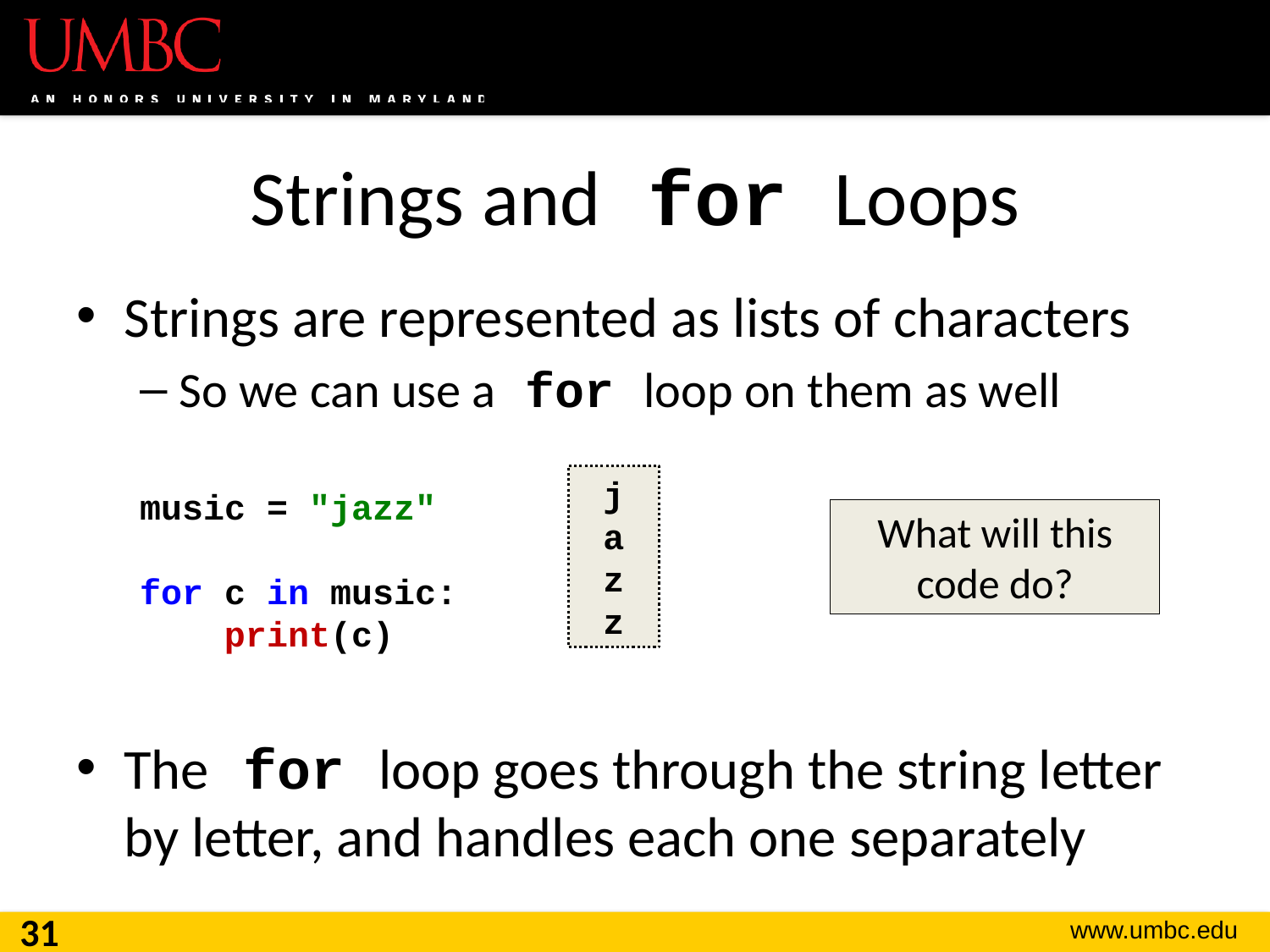

# Strings and for Loops
Strings are represented as lists of characters
So we can use a for loop on them as well

music = "jazz"

for c in music:
    print(c)

The for loop goes through the string letter by letter, and handles each one separately

j
a
z
z
What will this code do?
31